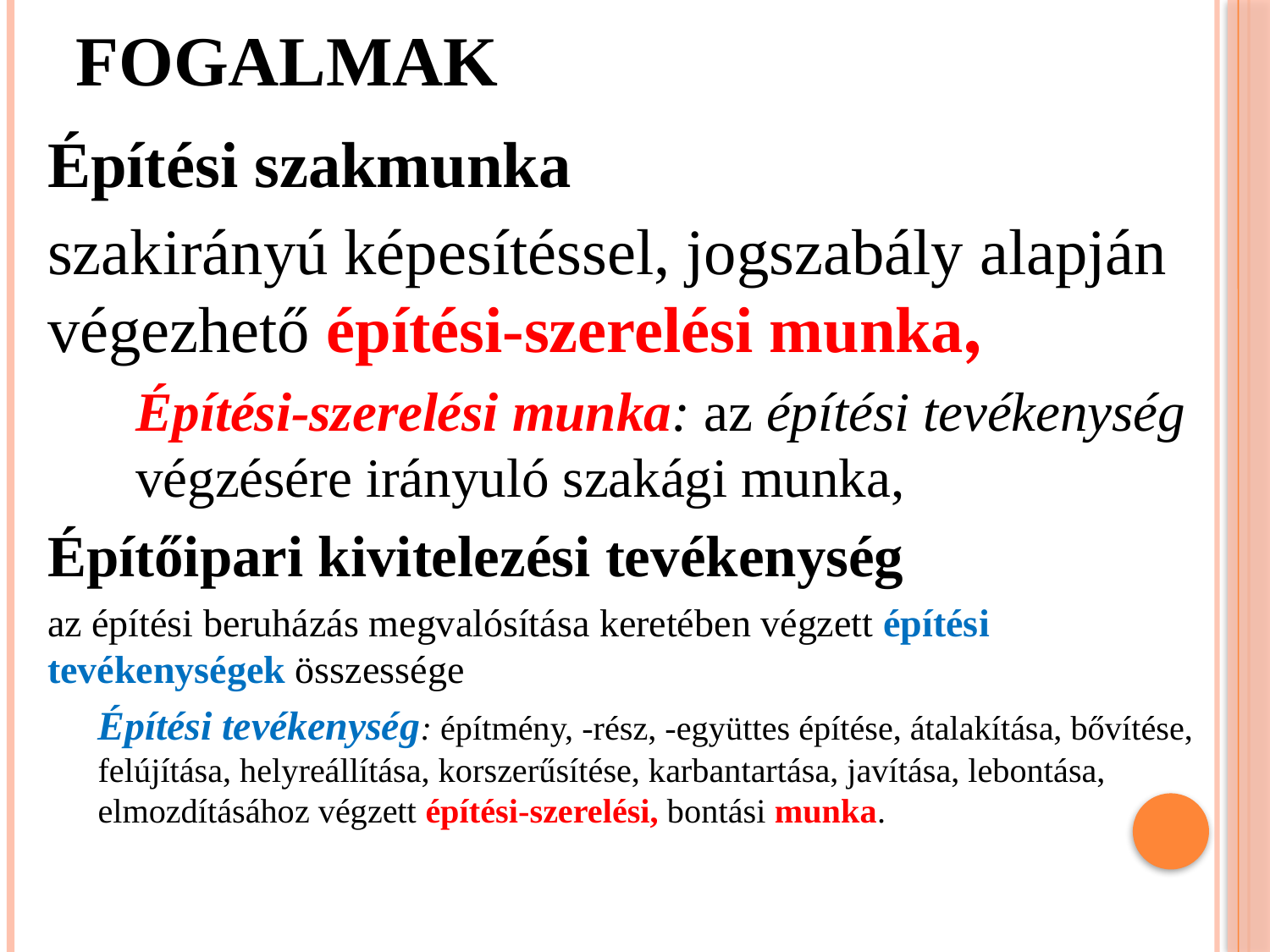

# Fogalmak
Építési szakmunka
szakirányú képesítéssel, jogszabály alapján végezhető építési-szerelési munka,
Építési-szerelési munka: az építési tevékenység végzésére irányuló szakági munka,
Építőipari kivitelezési tevékenység
az építési beruházás megvalósítása keretében végzett építési tevékenységek összessége
Építési tevékenység: építmény, -rész, -együttes építése, átalakítása, bővítése, felújítása, helyreállítása, korszerűsítése, karbantartása, javítása, lebontása, elmozdításához végzett építési-szerelési, bontási munka.